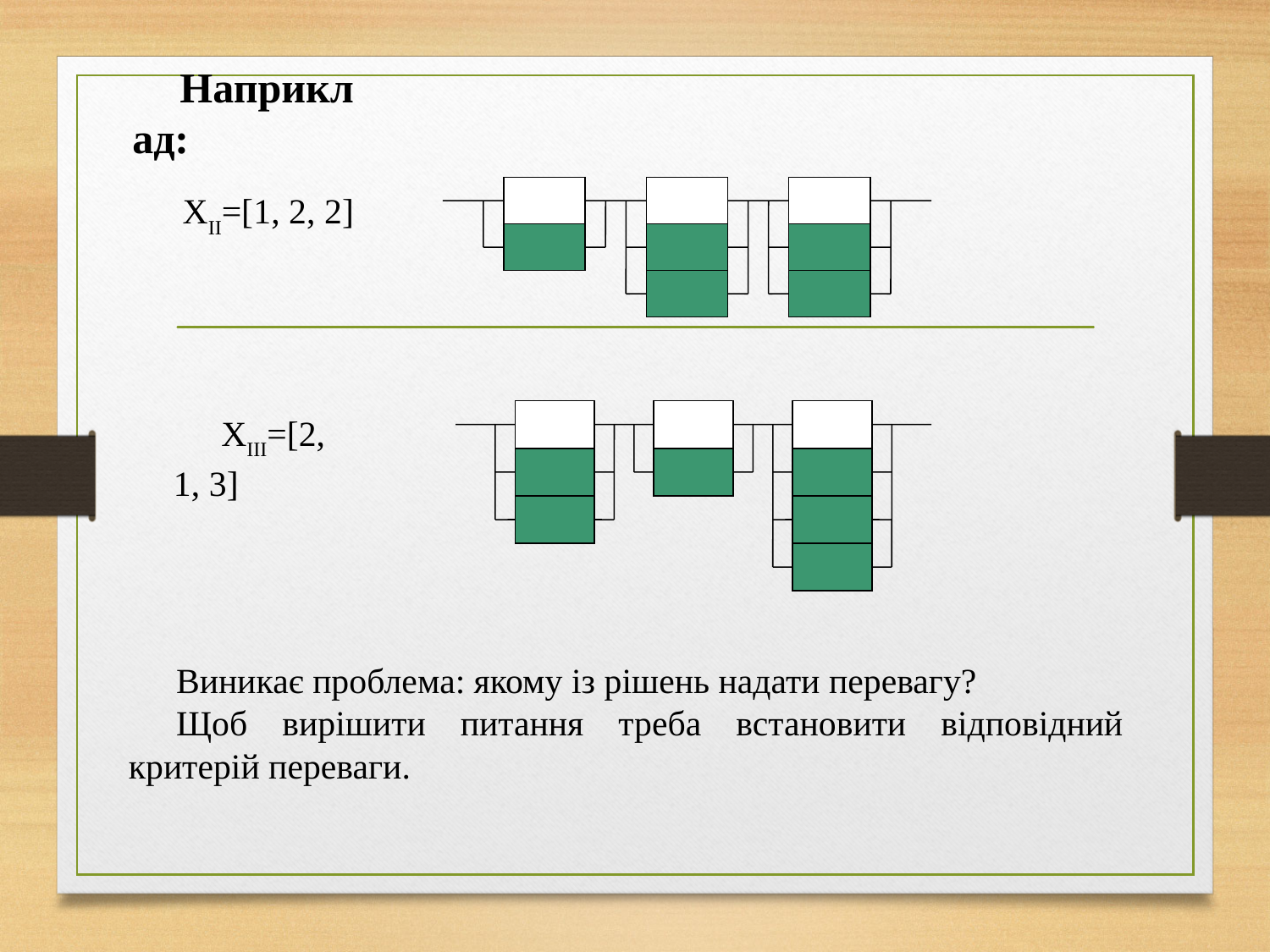

Наприклад:
 ХІІ=[1, 2, 2]

ХІІІ=[2, 1, 3]
Виникає проблема: якому із рішень надати перевагу?
Щоб вирішити питання треба встановити відповідний критерій переваги.